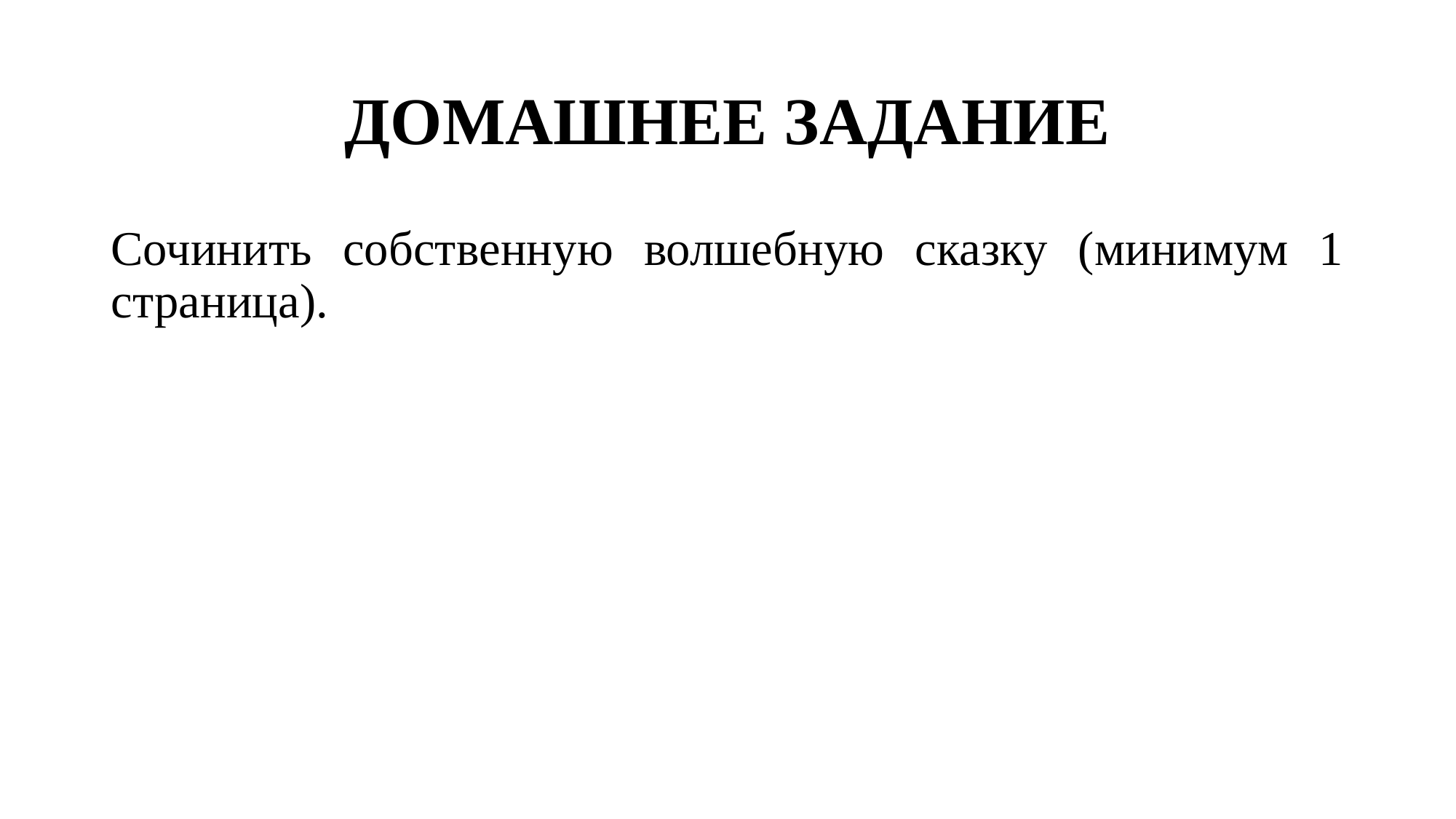

# ДОМАШНЕЕ ЗАДАНИЕ
Сочинить собственную волшебную сказку (минимум 1 страница).